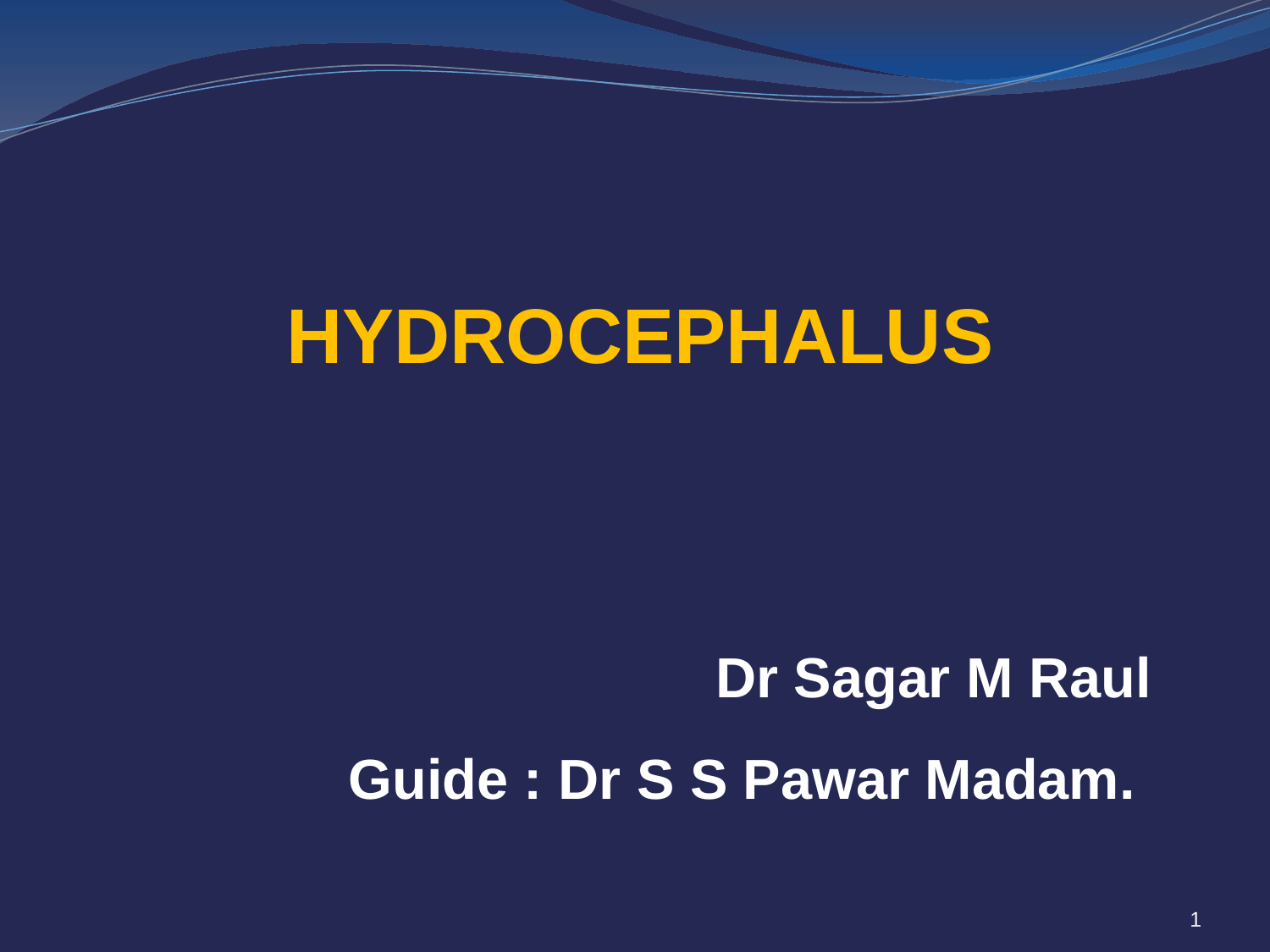

# HYDROCEPHALUS
			Dr Sagar M Raul
Guide : Dr S S Pawar Madam.
1